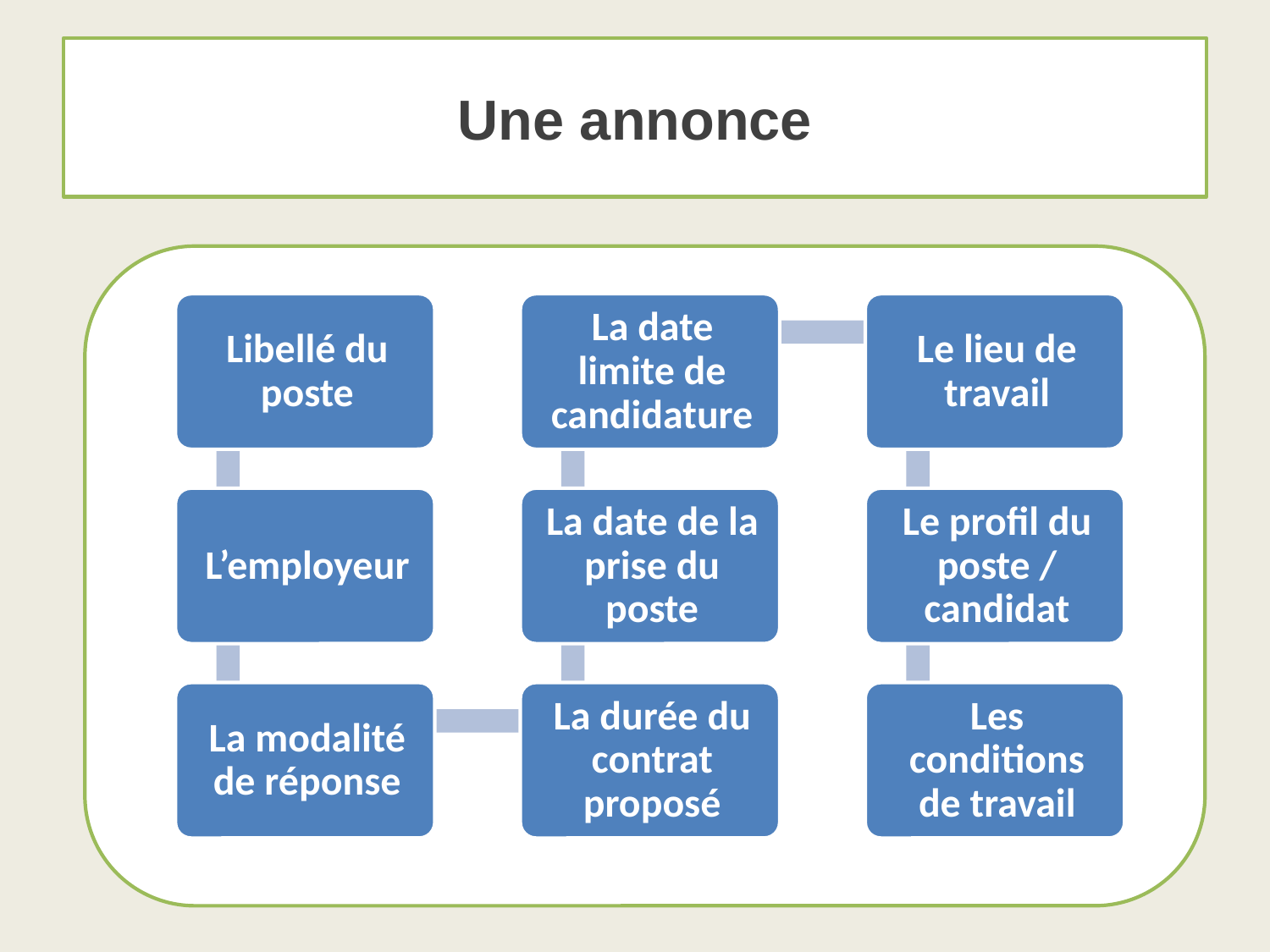

# Une annonce

Libellé du poste
L’employeur
La modalité de réponse
La durée du contrat proposé
La date de la prise du poste
La date limite de candidature
Le lieu de travail
Le profil du poste / candidat
Les conditions de travail